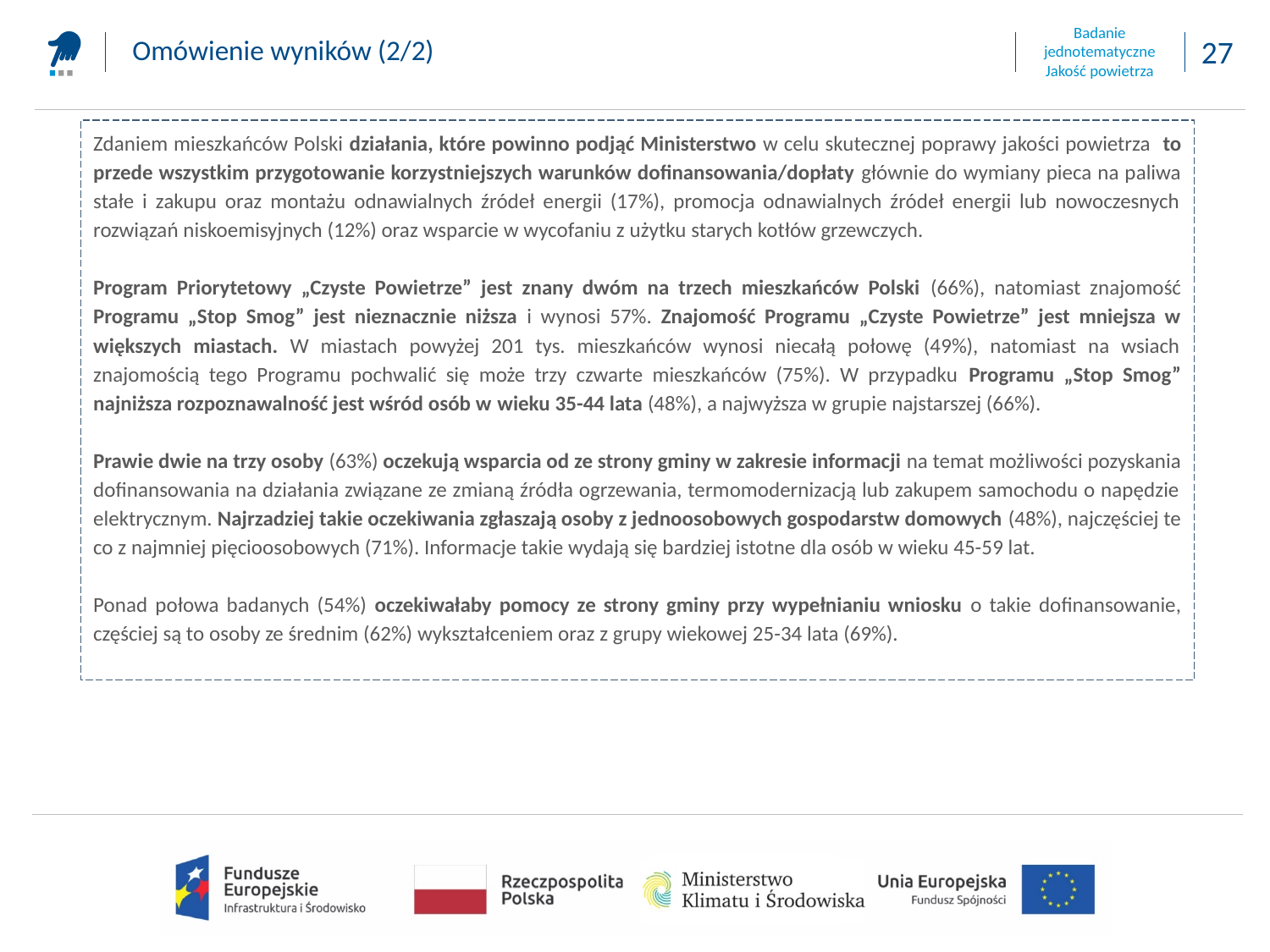

Omówienie wyników (2/2)

Zdaniem mieszkańców Polski działania, które powinno podjąć Ministerstwo w celu skutecznej poprawy jakości powietrza  to przede wszystkim przygotowanie korzystniejszych warunków dofinansowania/dopłaty głównie do wymiany pieca na paliwa stałe i zakupu oraz montażu odnawialnych źródeł energii (17%), promocja odnawialnych źródeł energii lub nowoczesnych rozwiązań niskoemisyjnych (12%) oraz wsparcie w wycofaniu z użytku starych kotłów grzewczych.

Program Priorytetowy „Czyste Powietrze” jest znany dwóm na trzech mieszkańców Polski (66%), natomiast znajomość Programu „Stop Smog” jest nieznacznie niższa i wynosi 57%. Znajomość Programu „Czyste Powietrze” jest mniejsza w większych miastach. W miastach powyżej 201 tys. mieszkańców wynosi niecałą połowę (49%), natomiast na wsiach znajomością tego Programu pochwalić się może trzy czwarte mieszkańców (75%). W przypadku Programu „Stop Smog” najniższa rozpoznawalność jest wśród osób w wieku 35-44 lata (48%), a najwyższa w grupie najstarszej (66%).

Prawie dwie na trzy osoby (63%) oczekują wsparcia od ze strony gminy w zakresie informacji na temat możliwości pozyskania dofinansowania na działania związane ze zmianą źródła ogrzewania, termomodernizacją lub zakupem samochodu o napędzie elektrycznym. Najrzadziej takie oczekiwania zgłaszają osoby z jednoosobowych gospodarstw domowych (48%), najczęściej te co z najmniej pięcioosobowych (71%). Informacje takie wydają się bardziej istotne dla osób w wieku 45-59 lat.

Ponad połowa badanych (54%) oczekiwałaby pomocy ze strony gminy przy wypełnianiu wniosku o takie dofinansowanie, częściej są to osoby ze średnim (62%) wykształceniem oraz z grupy wiekowej 25-34 lata (69%).